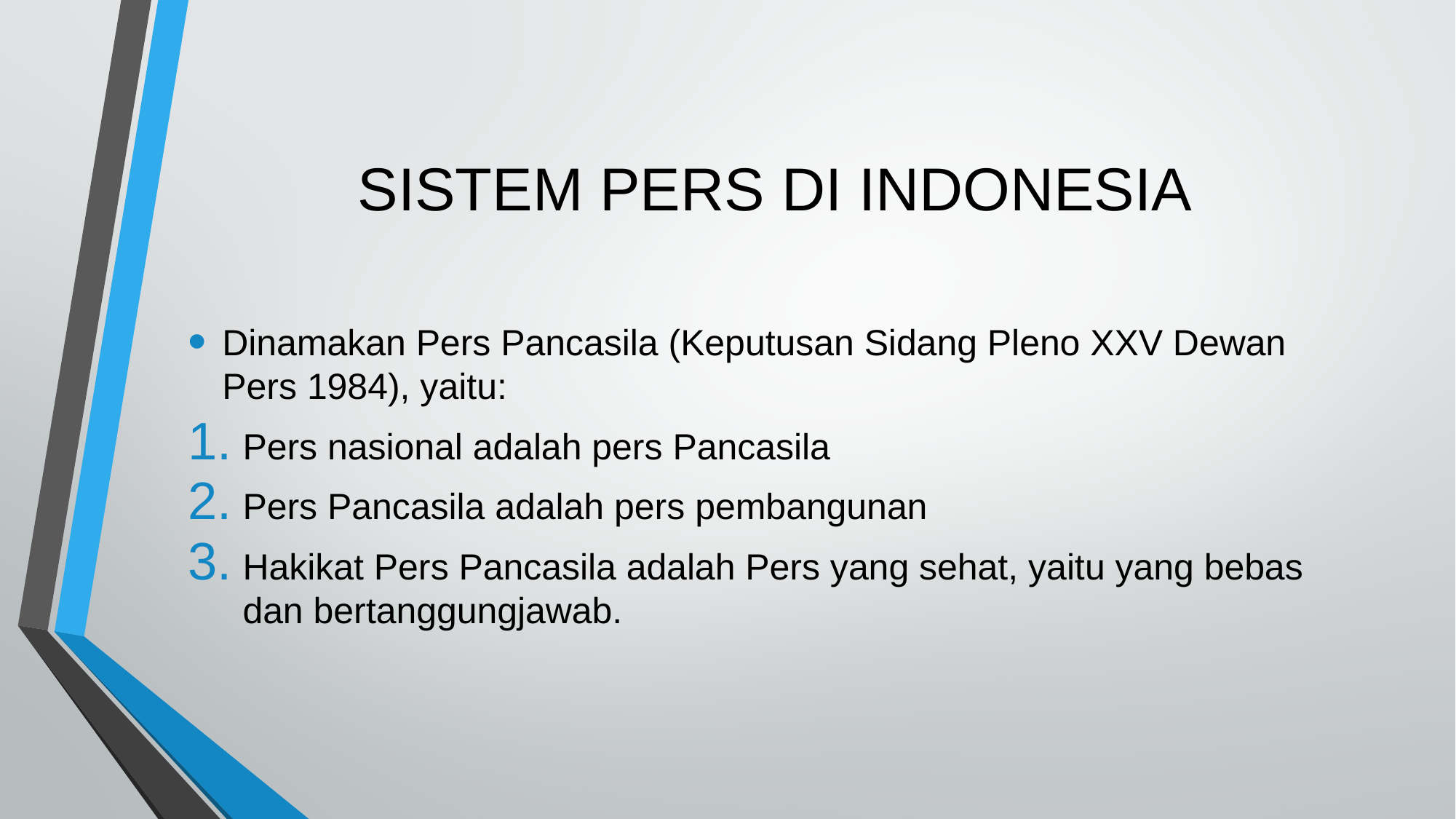

# SISTEM PERS DI INDONESIA
Dinamakan Pers Pancasila (Keputusan Sidang Pleno XXV Dewan Pers 1984), yaitu:
Pers nasional adalah pers Pancasila
Pers Pancasila adalah pers pembangunan
Hakikat Pers Pancasila adalah Pers yang sehat, yaitu yang bebas dan bertanggungjawab.